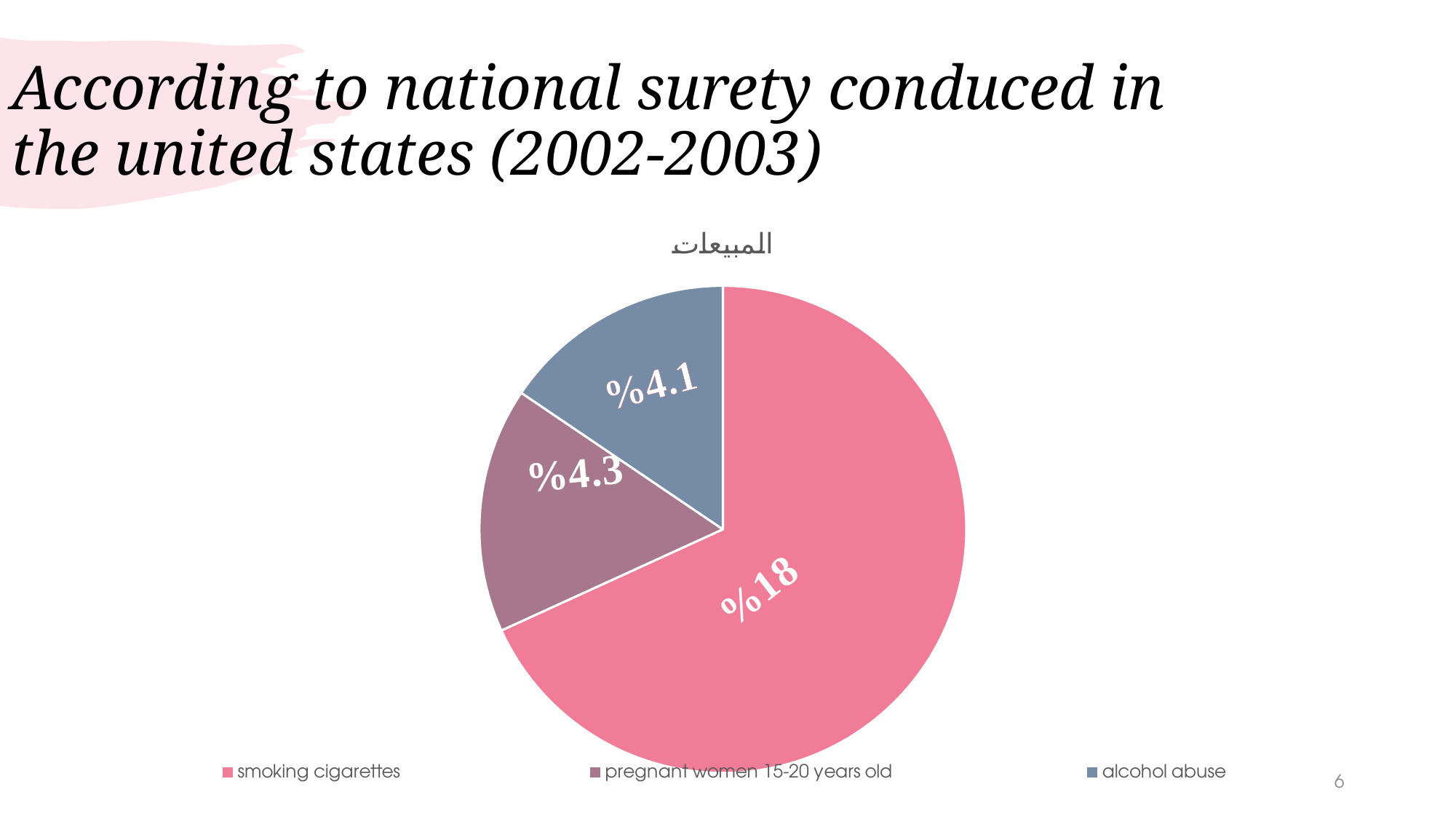

# According to national surety conduced in the united states (2002-2003)

### Chart:

| Category | المبيعات |
|---|---|
| smoking cigarettes | 18.0 |
| pregnant women 15-20 years old  | 4.3 |
| alcohol abuse  | 4.1 |
6